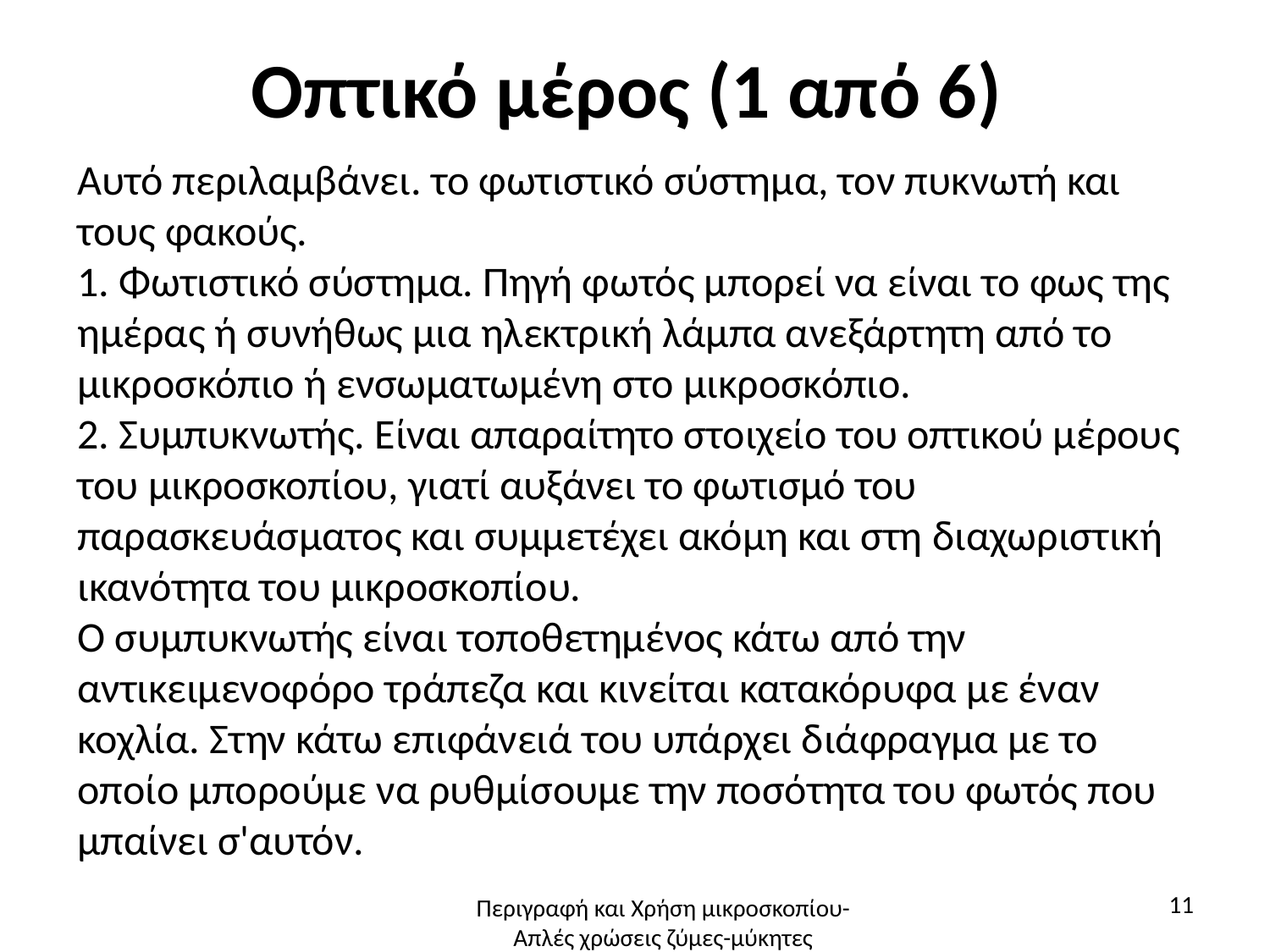

# Οπτικό μέρος (1 από 6)
Αυτό περιλαμβάνει. το φωτιστικό σύστημα, τον πυκνωτή και τους φακούς.
1. Φωτιστικό σύστημα. Πηγή φωτός μπορεί να είναι το φως της ημέρας ή συνήθως μια ηλεκτρική λάμπα ανεξάρτητη από το μικροσκόπιο ή ενσωματωμένη στο μικροσκόπιο.
2. Συμπυκνωτής. Είναι απαραίτητο στοιχείο του οπτικού μέρους του μικροσκοπίου, γιατί αυξάνει το φωτισμό του παρασκευάσματος και συμμετέχει ακόμη και στη διαχωριστική ικανότητα του μικροσκοπίου.
Ο συμπυκνωτής είναι τoπoθετημένoς κάτω από την αντικειμενοφόρο τράπεζα και κινείται κατακόρυφα με έναν κοχλία. Στην κάτω επιφάνειά του υπάρχει διάφραγμα με το οποίο μπορούμε να ρυθμίσουμε την ποσότητα του φωτός που μπαίνει σ'αυτόν.
11
Περιγραφή και Χρήση μικροσκοπίου-Απλές χρώσεις ζύμες-μύκητες